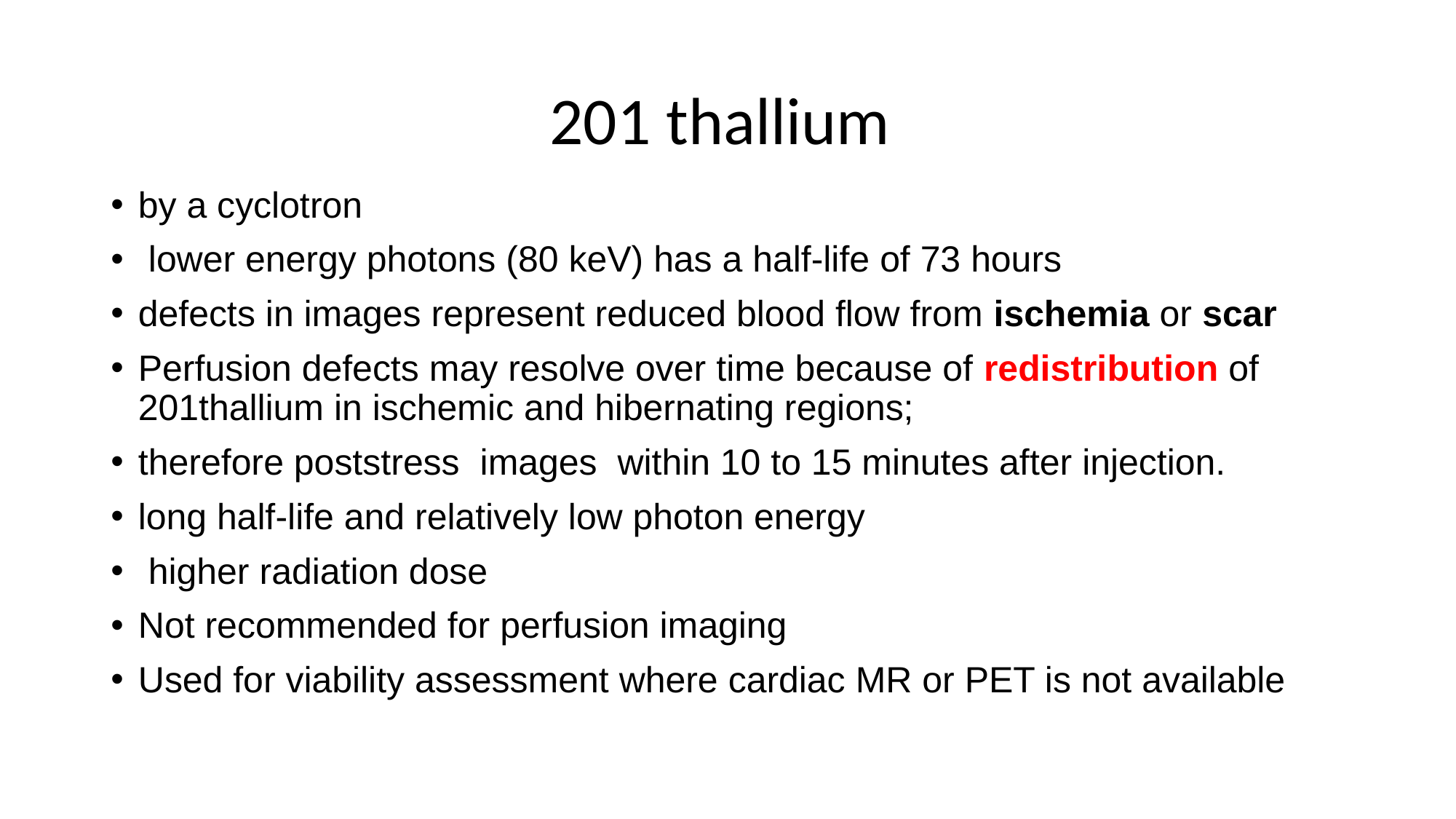

# 201 thallium
by a cyclotron
 lower energy photons (80 keV) has a half-life of 73 hours
defects in images represent reduced blood flow from ischemia or scar
Perfusion defects may resolve over time because of redistribution of 201thallium in ischemic and hibernating regions;
therefore poststress  images  within 10 to 15 minutes after injection.
long half-life and relatively low photon energy
 higher radiation dose
Not recommended for perfusion imaging
Used for viability assessment where cardiac MR or PET is not available